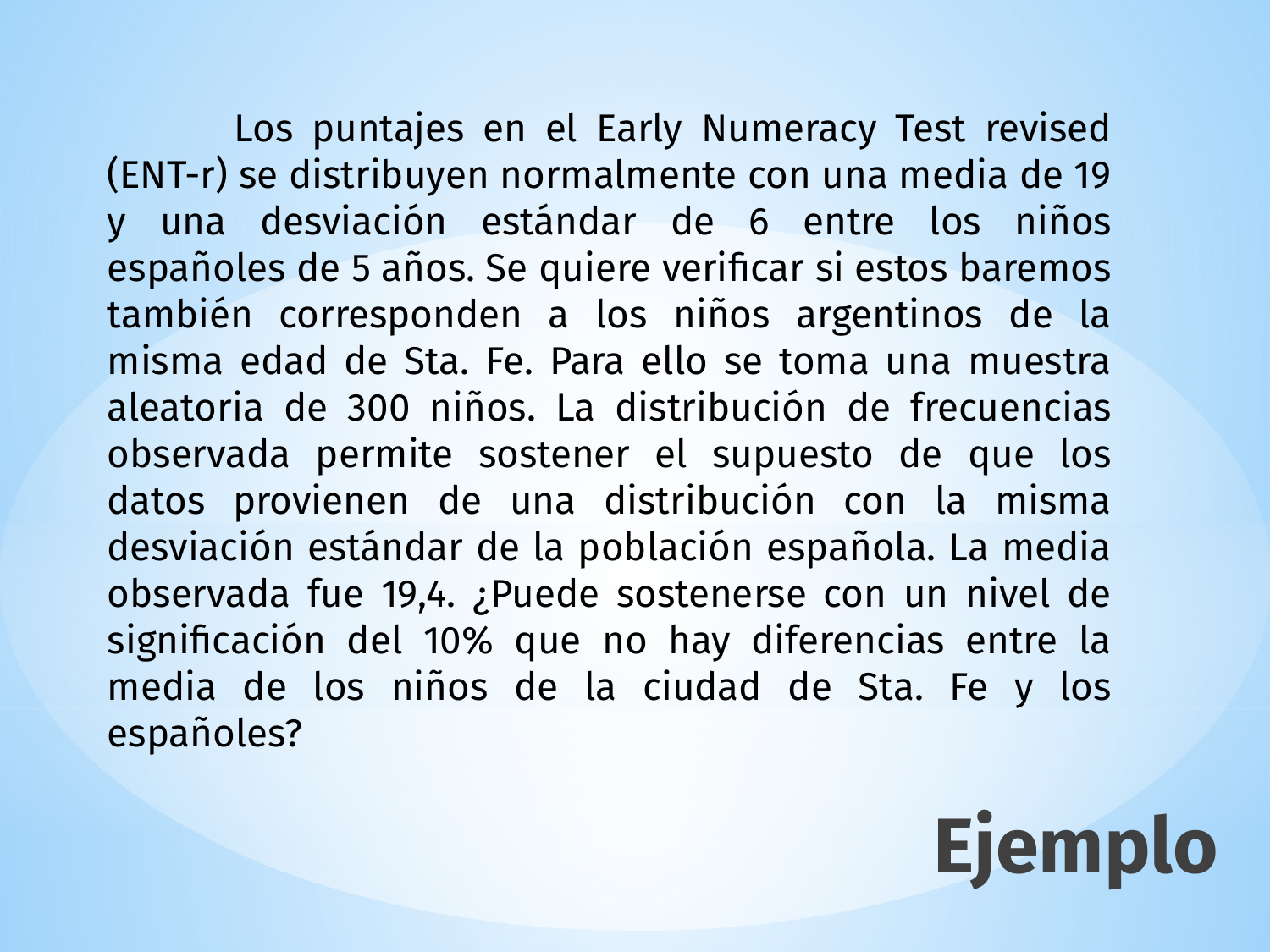

Los puntajes en el Early Numeracy Test revised (ENT-r) se distribuyen normalmente con una media de 19 y una desviación estándar de 6 entre los niños españoles de 5 años. Se quiere verificar si estos baremos también corresponden a los niños argentinos de la misma edad de Sta. Fe. Para ello se toma una muestra aleatoria de 300 niños. La distribución de frecuencias observada permite sostener el supuesto de que los datos provienen de una distribución con la misma desviación estándar de la población española. La media observada fue 19,4. ¿Puede sostenerse con un nivel de significación del 10% que no hay diferencias entre la media de los niños de la ciudad de Sta. Fe y los españoles?
Ejemplo